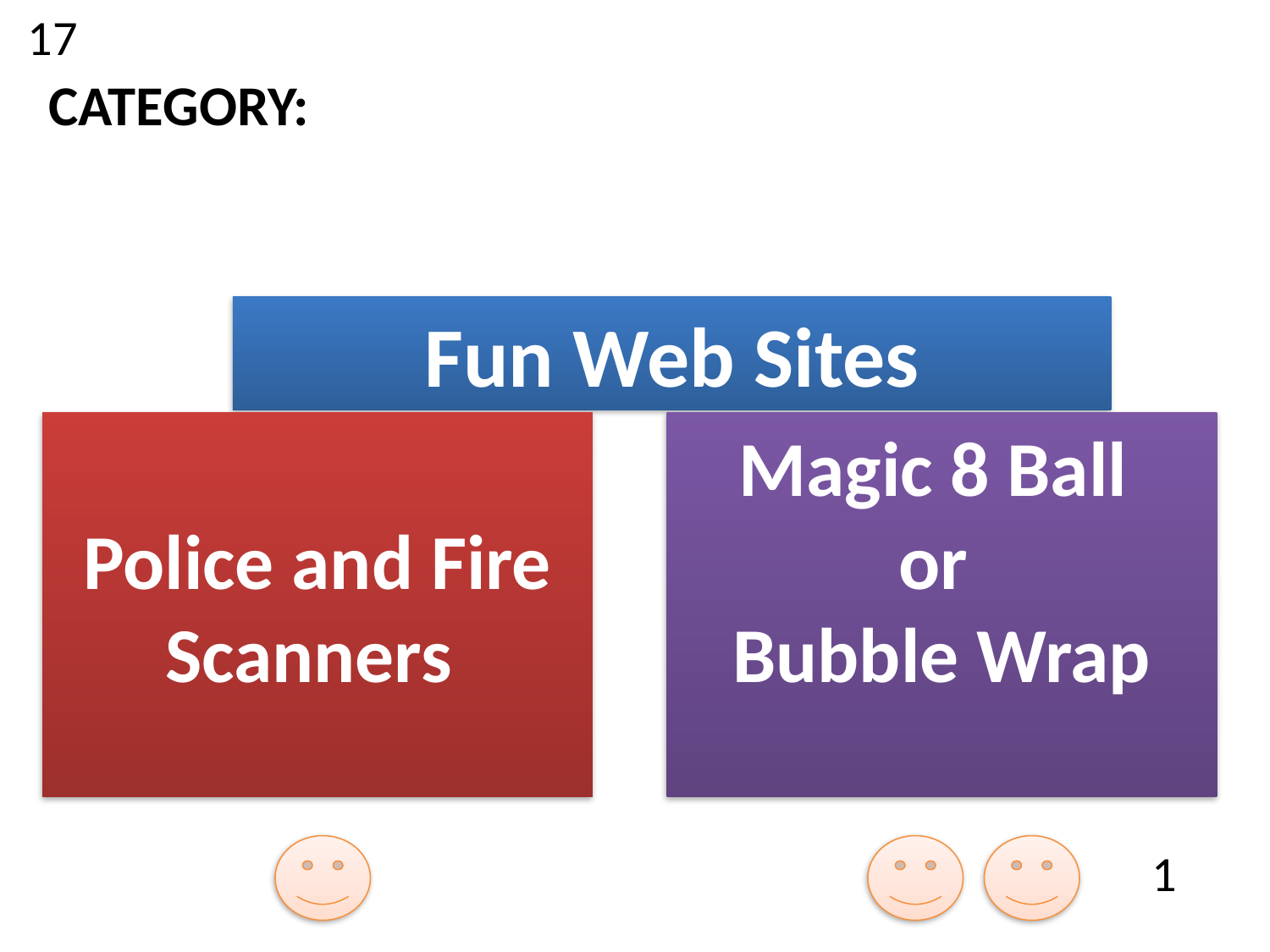

17
CATEGORY:
Fun Web Sites

Police and Fire Scanners

Magic 8 Ball
or
Bubble Wrap

1